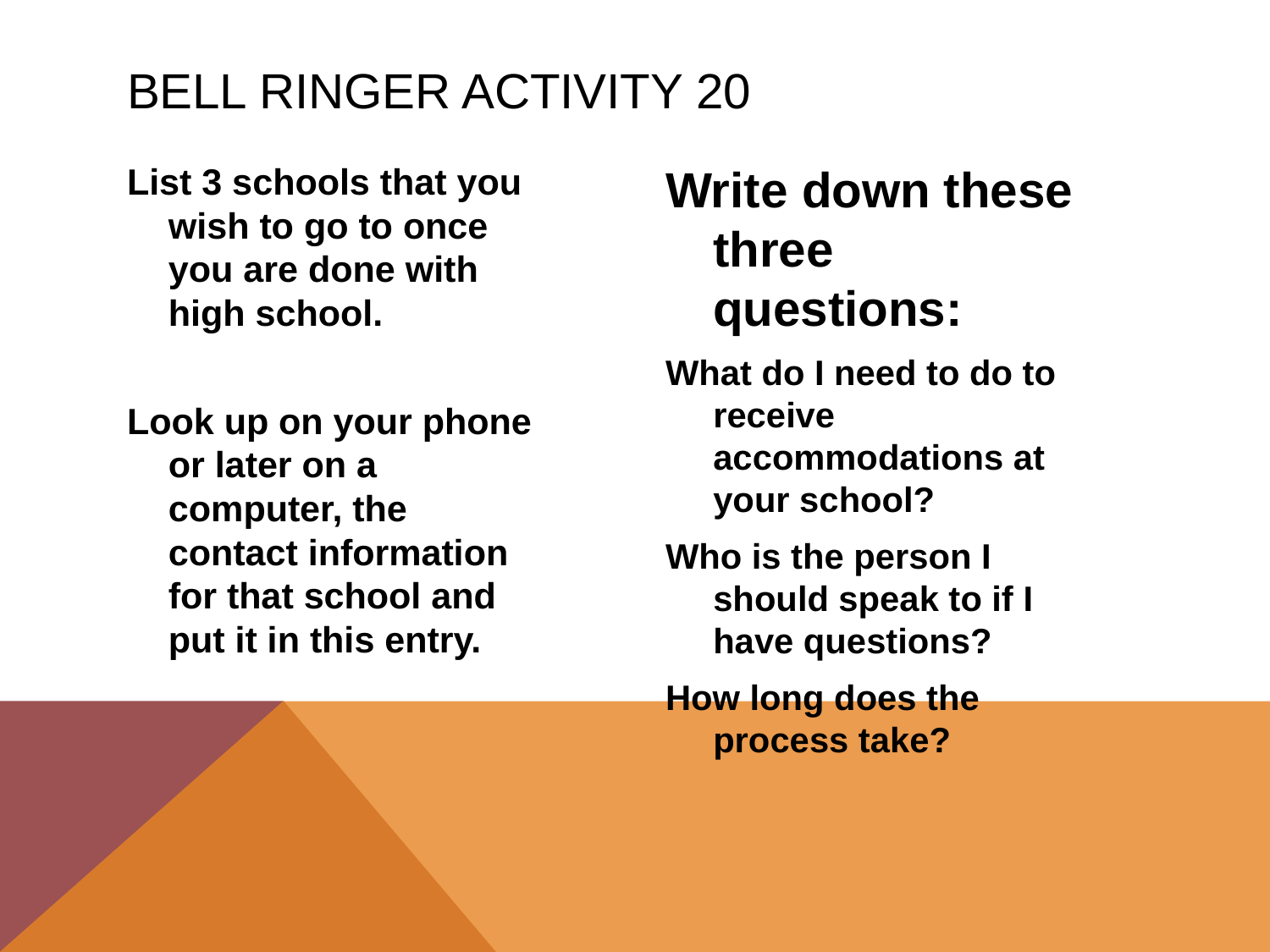

# Bell Ringer Activity 20
Write down these three questions:
What do I need to do to receive accommodations at your school?
Who is the person I should speak to if I have questions?
How long does the process take?

List 3 schools that you wish to go to once you are done with high school.

Look up on your phone or later on a computer, the contact information for that school and put it in this entry.